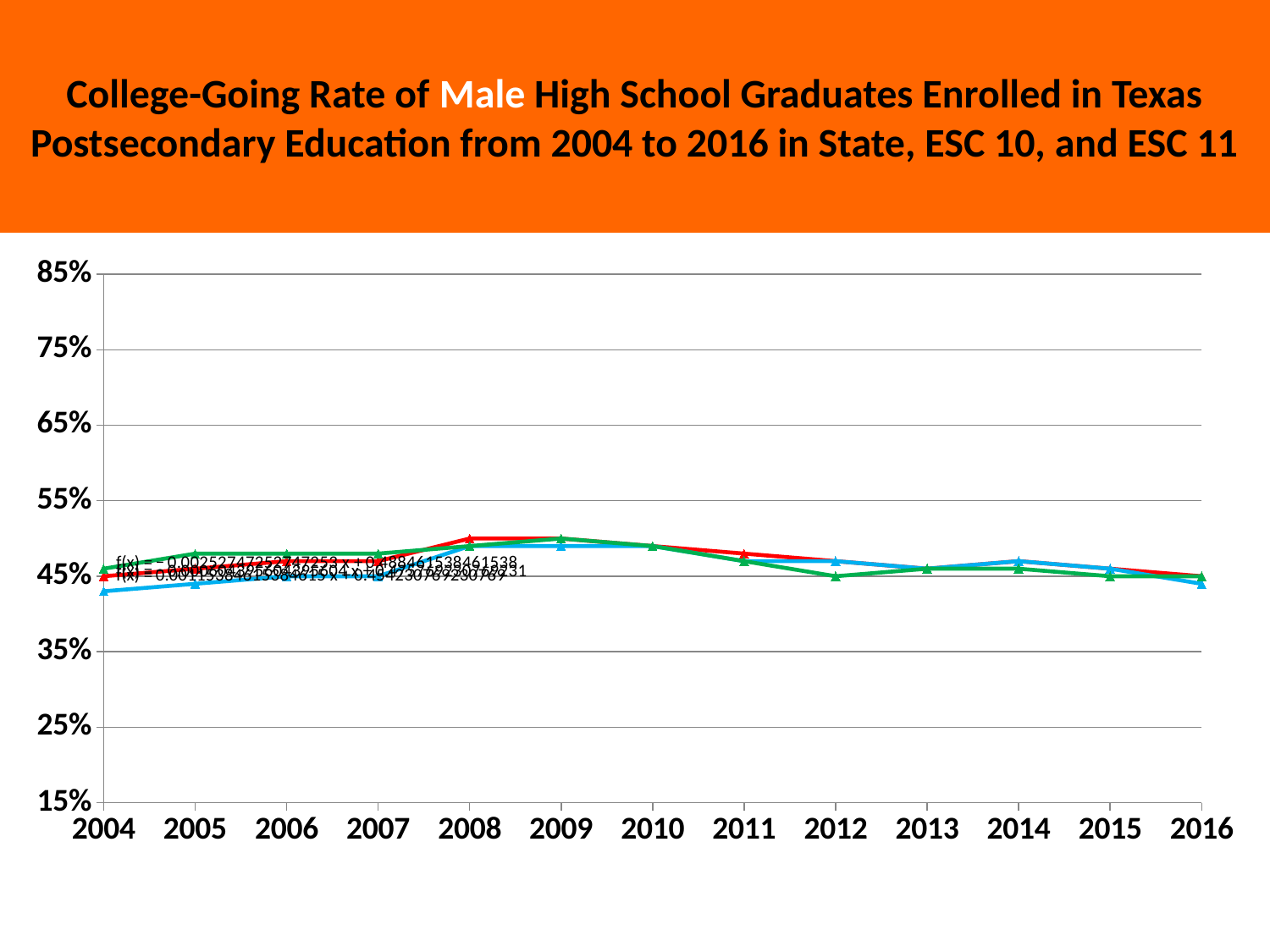

College-Going Rate of Male High School Graduates Enrolled in Texas Postsecondary Education from 2004 to 2016 in State, ESC 10, and ESC 11

### Chart

| Category | State | ESC 10 | ESC 11 |
|---|---|---|---|
| 2004 | 0.45 | 0.43 | 0.46 |
| 2005 | 0.46 | 0.44 | 0.48 |
| 2006 | 0.47 | 0.45 | 0.48 |
| 2007 | 0.47 | 0.45 | 0.48 |
| 2008 | 0.5 | 0.49 | 0.49 |
| 2009 | 0.5 | 0.49 | 0.5 |
| 2010 | 0.49 | 0.49 | 0.49 |
| 2011 | 0.48 | 0.47 | 0.47 |
| 2012 | 0.47 | 0.47 | 0.45 |
| 2013 | 0.46 | 0.46 | 0.46 |
| 2014 | 0.47 | 0.47 | 0.46 |
| 2015 | 0.46 | 0.46 | 0.45 |
| 2016 | 0.45 | 0.44 | 0.45 |